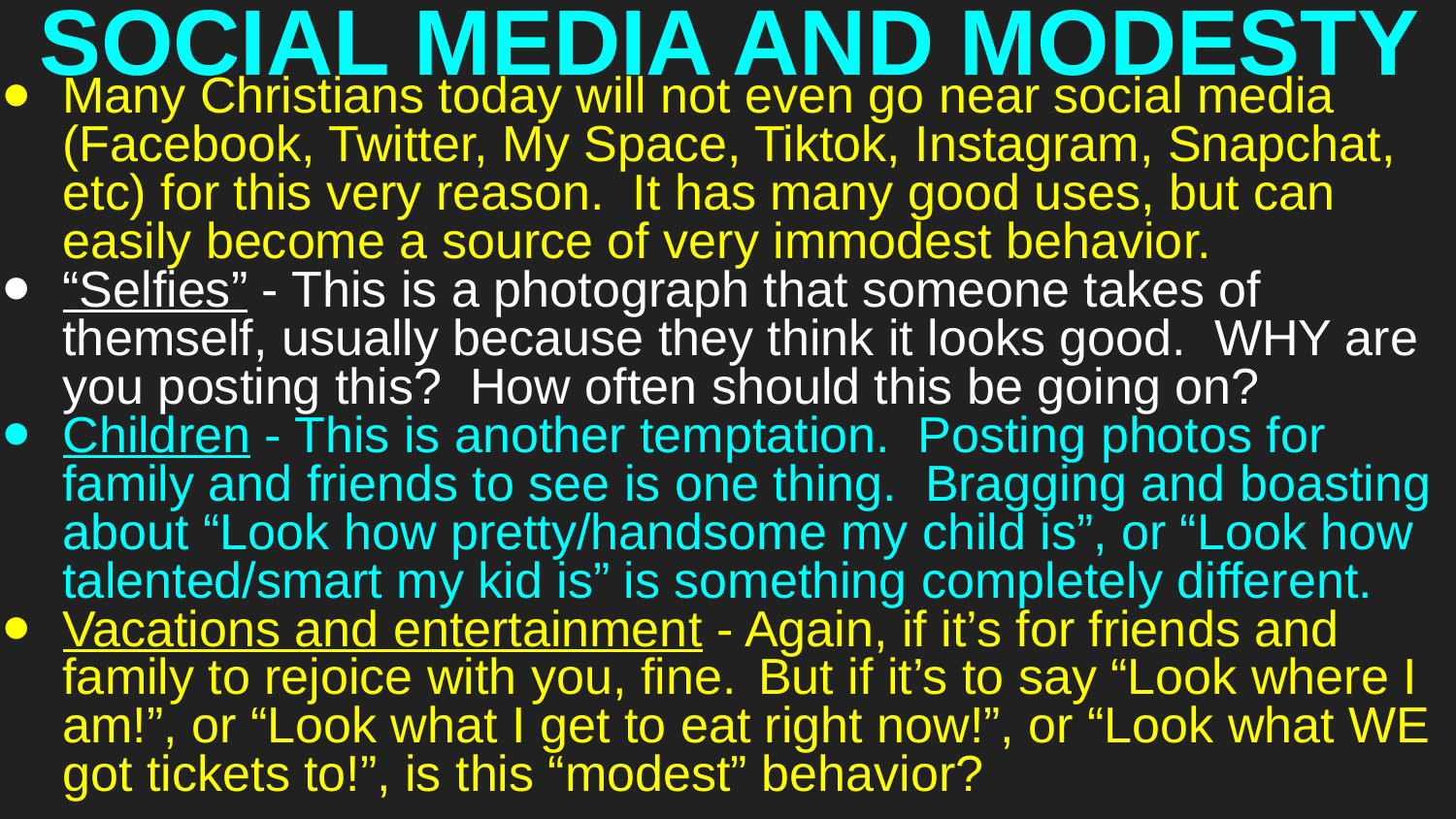

# SOCIAL MEDIA AND MODESTY
Many Christians today will not even go near social media (Facebook, Twitter, My Space, Tiktok, Instagram, Snapchat, etc) for this very reason.  It has many good uses, but can easily become a source of very immodest behavior.
“Selfies” - This is a photograph that someone takes of themself, usually because they think it looks good.  WHY are you posting this?  How often should this be going on?
Children - This is another temptation.  Posting photos for family and friends to see is one thing.  Bragging and boasting about “Look how pretty/handsome my child is”, or “Look how talented/smart my kid is” is something completely different.
Vacations and entertainment - Again, if it’s for friends and family to rejoice with you, fine.  But if it’s to say “Look where I am!”, or “Look what I get to eat right now!”, or “Look what WE got tickets to!”, is this “modest” behavior?